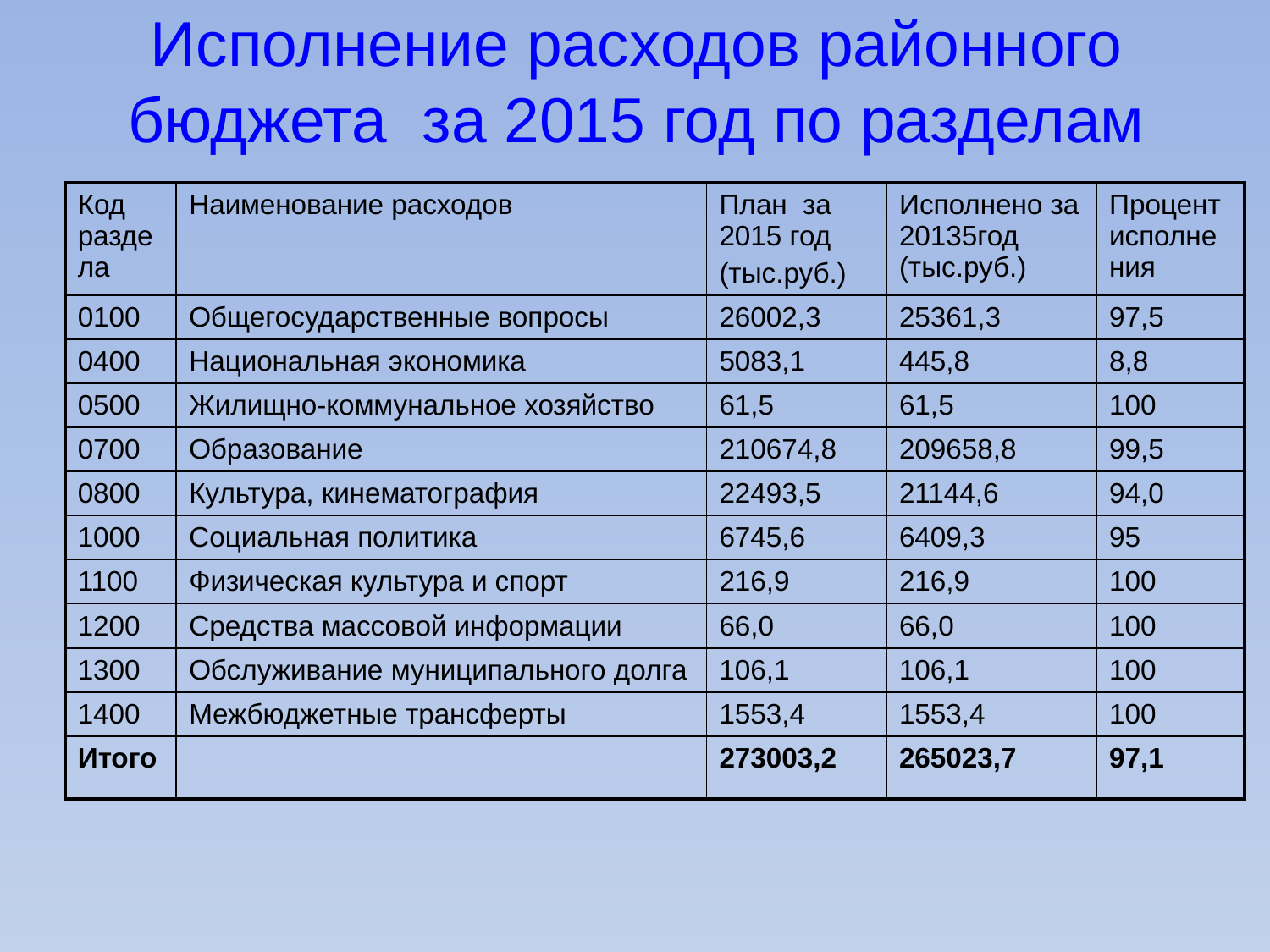

# Исполнение расходов районного бюджета  за 2015 год по разделам
| Код раздела | Наименование расходов | План за 2015 год (тыс.руб.) | Исполнено за 20135год (тыс.руб.) | Процент исполнения |
| --- | --- | --- | --- | --- |
| 0100 | Общегосударственные вопросы | 26002,3 | 25361,3 | 97,5 |
| 0400 | Национальная экономика | 5083,1 | 445,8 | 8,8 |
| 0500 | Жилищно-коммунальное хозяйство | 61,5 | 61,5 | 100 |
| 0700 | Образование | 210674,8 | 209658,8 | 99,5 |
| 0800 | Культура, кинематография | 22493,5 | 21144,6 | 94,0 |
| 1000 | Социальная политика | 6745,6 | 6409,3 | 95 |
| 1100 | Физическая культура и спорт | 216,9 | 216,9 | 100 |
| 1200 | Средства массовой информации | 66,0 | 66,0 | 100 |
| 1300 | Обслуживание муниципального долга | 106,1 | 106,1 | 100 |
| 1400 | Межбюджетные трансферты | 1553,4 | 1553,4 | 100 |
| Итого |  | 273003,2 | 265023,7 | 97,1 |